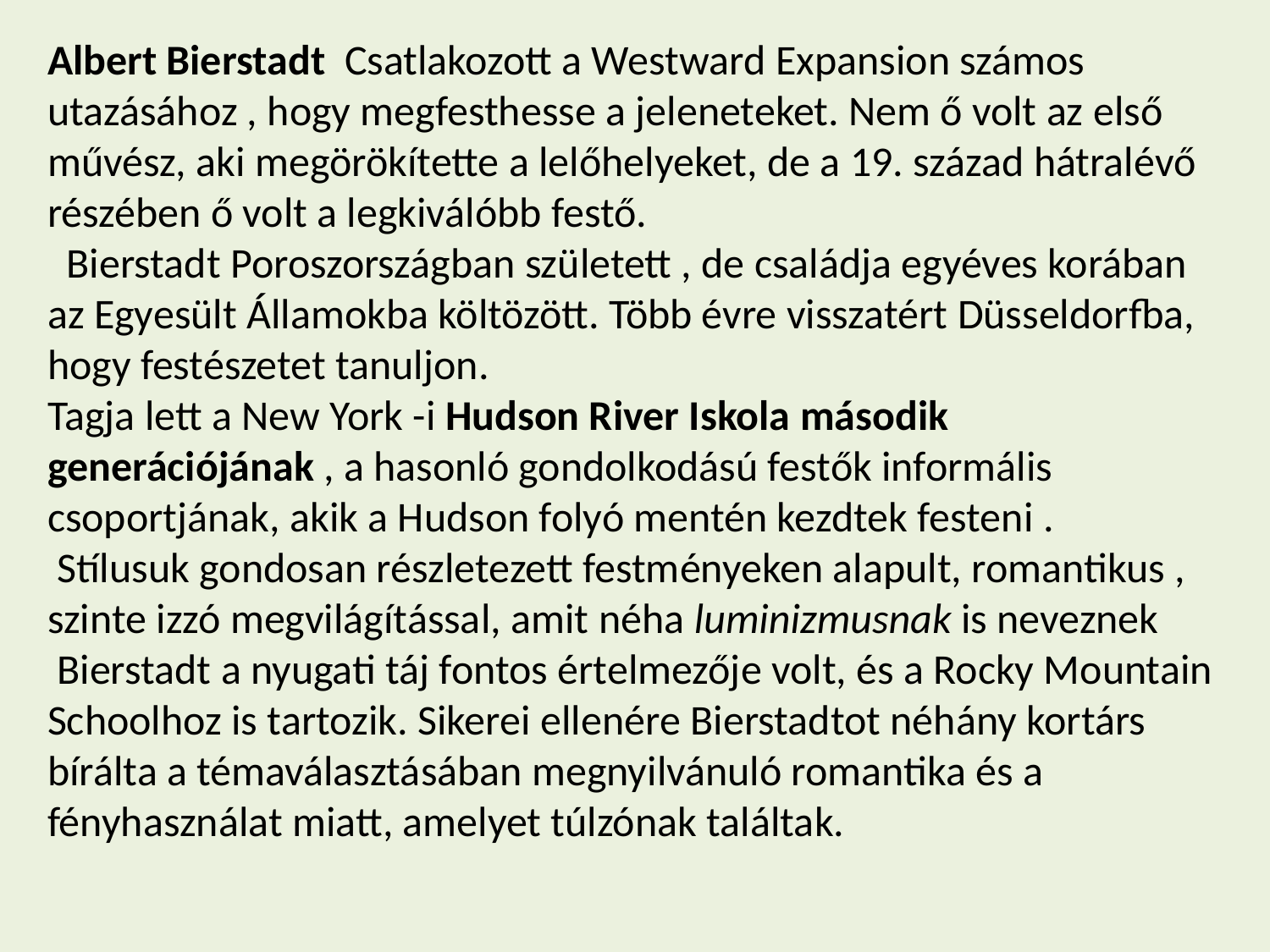

Albert Bierstadt  Csatlakozott a Westward Expansion számos utazásához , hogy megfesthesse a jeleneteket. Nem ő volt az első művész, aki megörökítette a lelőhelyeket, de a 19. század hátralévő részében ő volt a legkiválóbb festő.
  Bierstadt Poroszországban született , de családja egyéves korában az Egyesült Államokba költözött. Több évre visszatért Düsseldorfba, hogy festészetet tanuljon.
Tagja lett a New York -i Hudson River Iskola második generációjának , a hasonló gondolkodású festők informális csoportjának, akik a Hudson folyó mentén kezdtek festeni .
 Stílusuk gondosan részletezett festményeken alapult, romantikus , szinte izzó megvilágítással, amit néha luminizmusnak is neveznek  Bierstadt a nyugati táj fontos értelmezője volt, és a Rocky Mountain Schoolhoz is tartozik. Sikerei ellenére Bierstadtot néhány kortárs bírálta a témaválasztásában megnyilvánuló romantika és a fényhasználat miatt, amelyet túlzónak találtak.